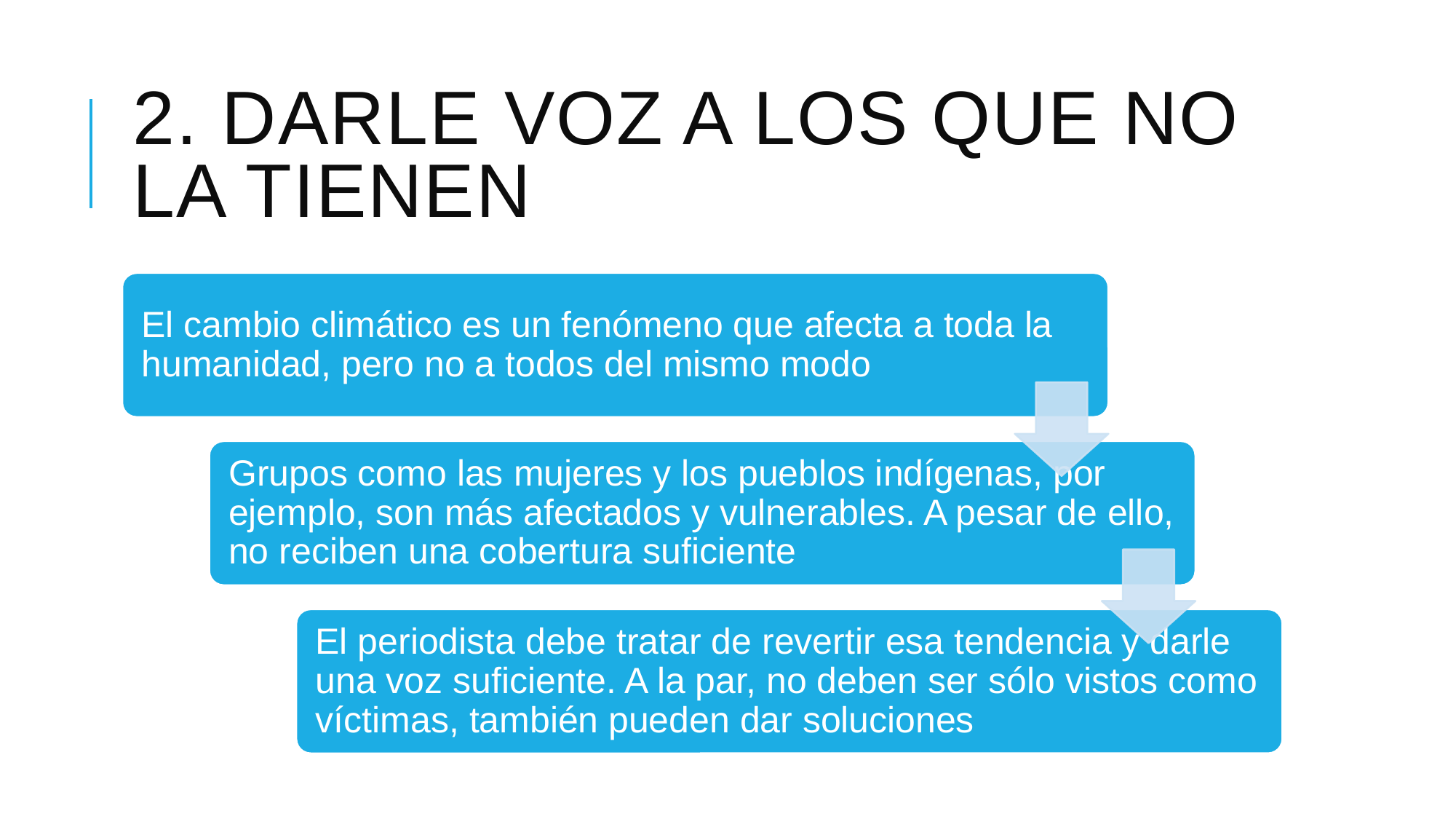

# 2. Darle voz a los que no la tienen
El cambio climático es un fenómeno que afecta a toda la humanidad, pero no a todos del mismo modo
Grupos como las mujeres y los pueblos indígenas, por ejemplo, son más afectados y vulnerables. A pesar de ello, no reciben una cobertura suficiente
El periodista debe tratar de revertir esa tendencia y darle una voz suficiente. A la par, no deben ser sólo vistos como víctimas, también pueden dar soluciones